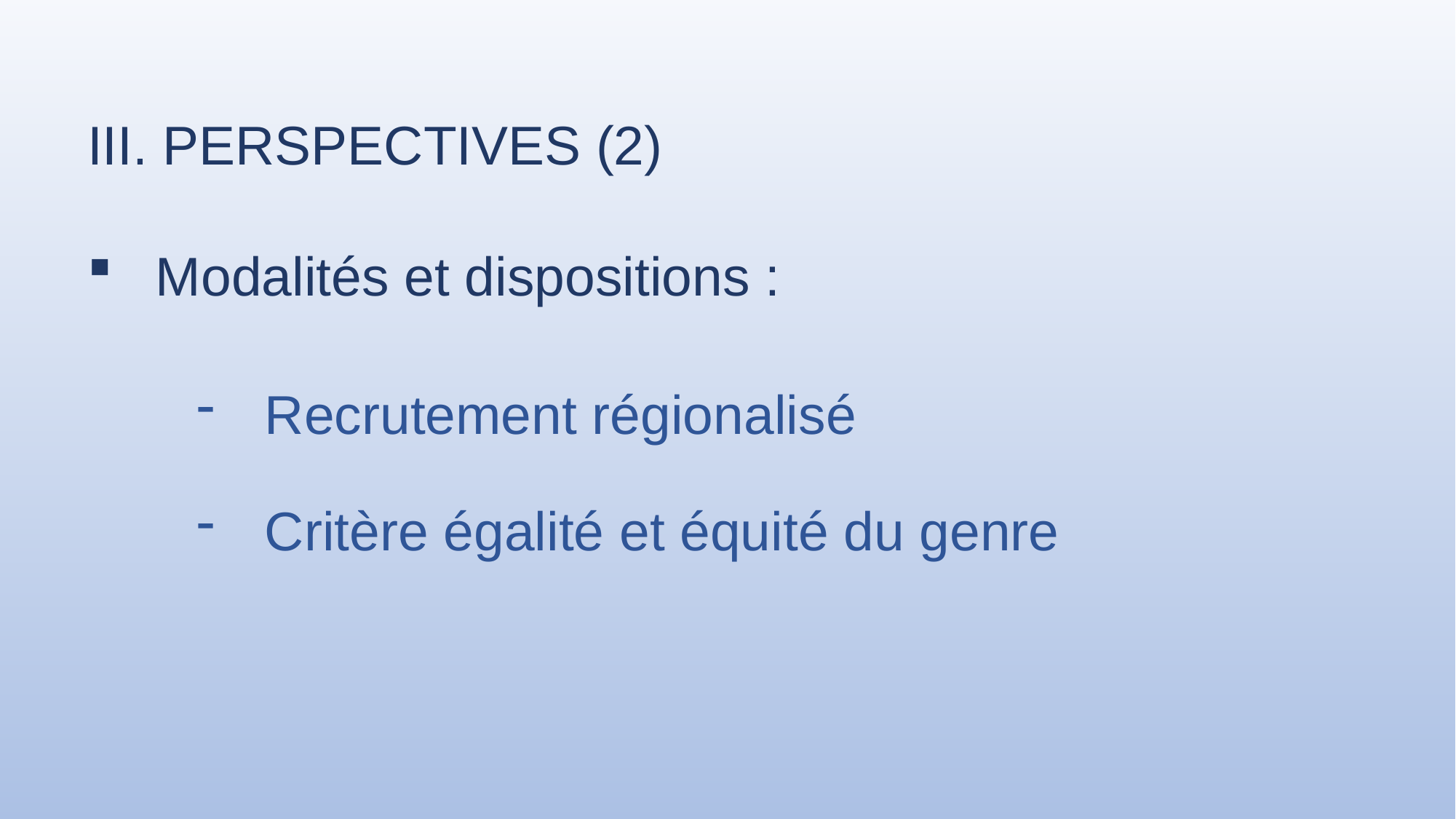

III. PERSPECTIVES (2)

Modalités et dispositions :

Recrutement régionalisé

Critère égalité et équité du genre